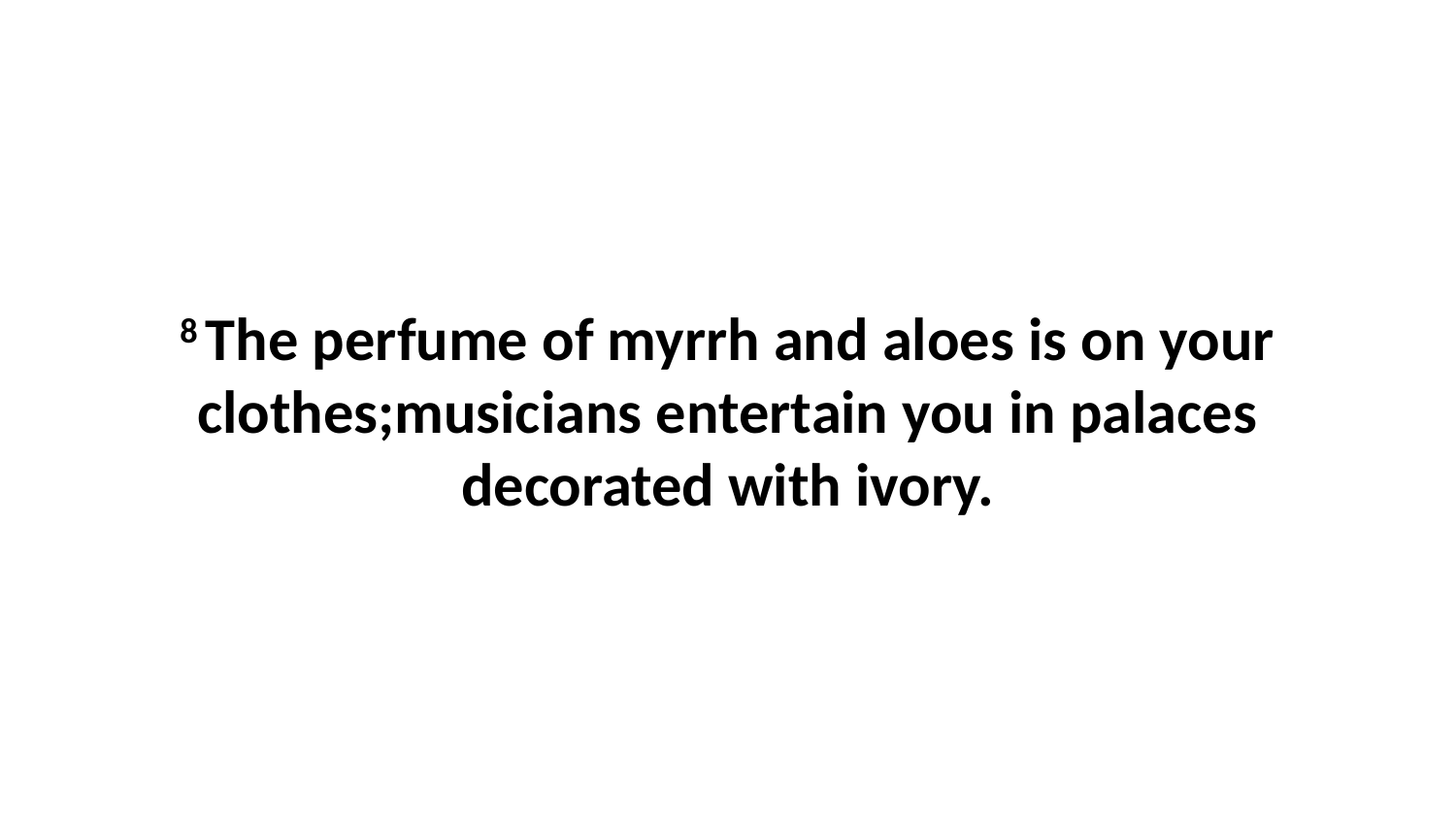

8 The perfume of myrrh and aloes is on your clothes;musicians entertain you in palaces decorated with ivory.